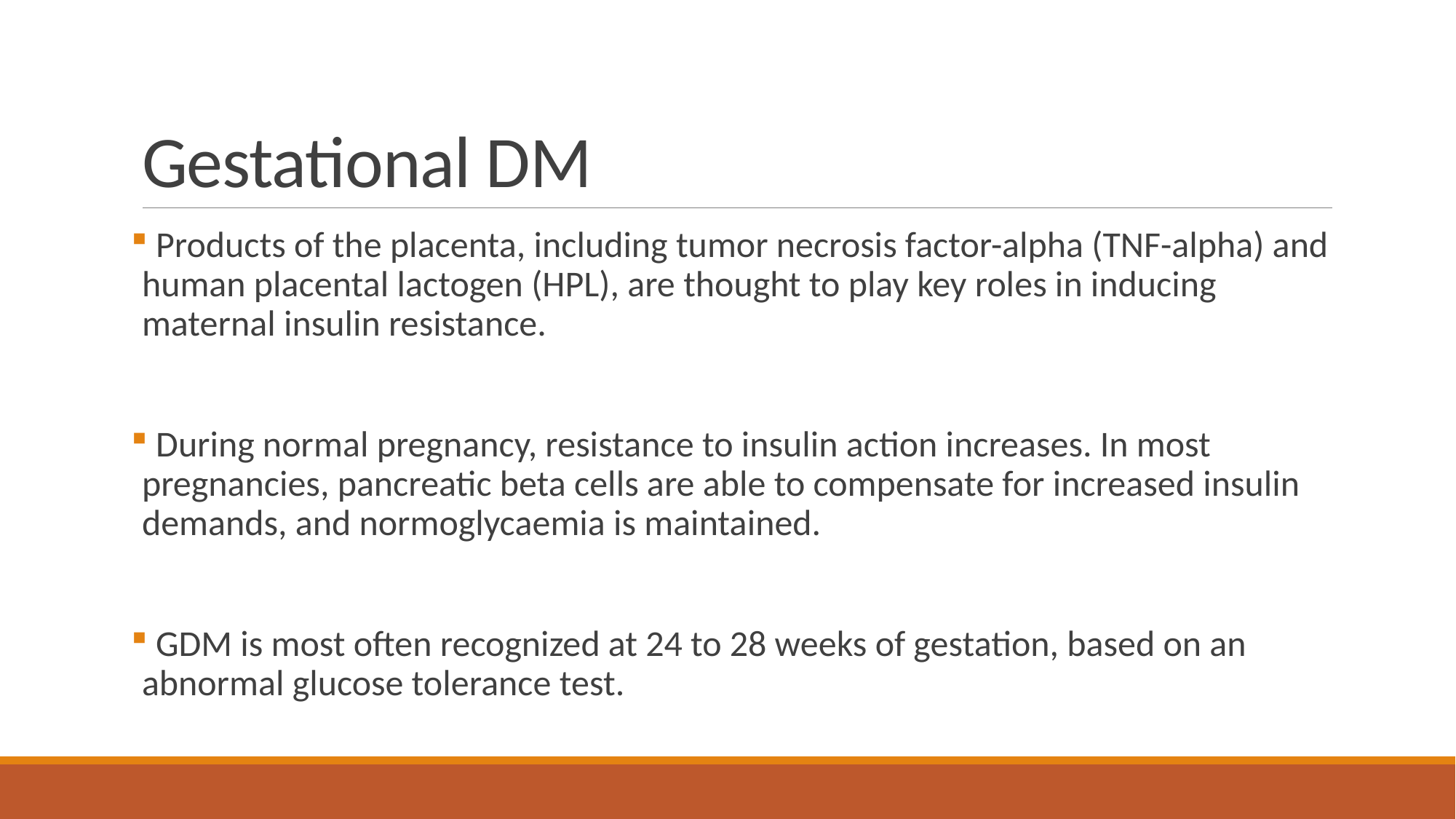

# Gestational DM
 Products of the placenta, including tumor necrosis factor-alpha (TNF-alpha) and human placental lactogen (HPL), are thought to play key roles in inducing maternal insulin resistance.

 During normal pregnancy, resistance to insulin action increases. In most pregnancies, pancreatic beta cells are able to compensate for increased insulin demands, and normoglycaemia is maintained.

 GDM is most often recognized at 24 to 28 weeks of gestation, based on an abnormal glucose tolerance test.